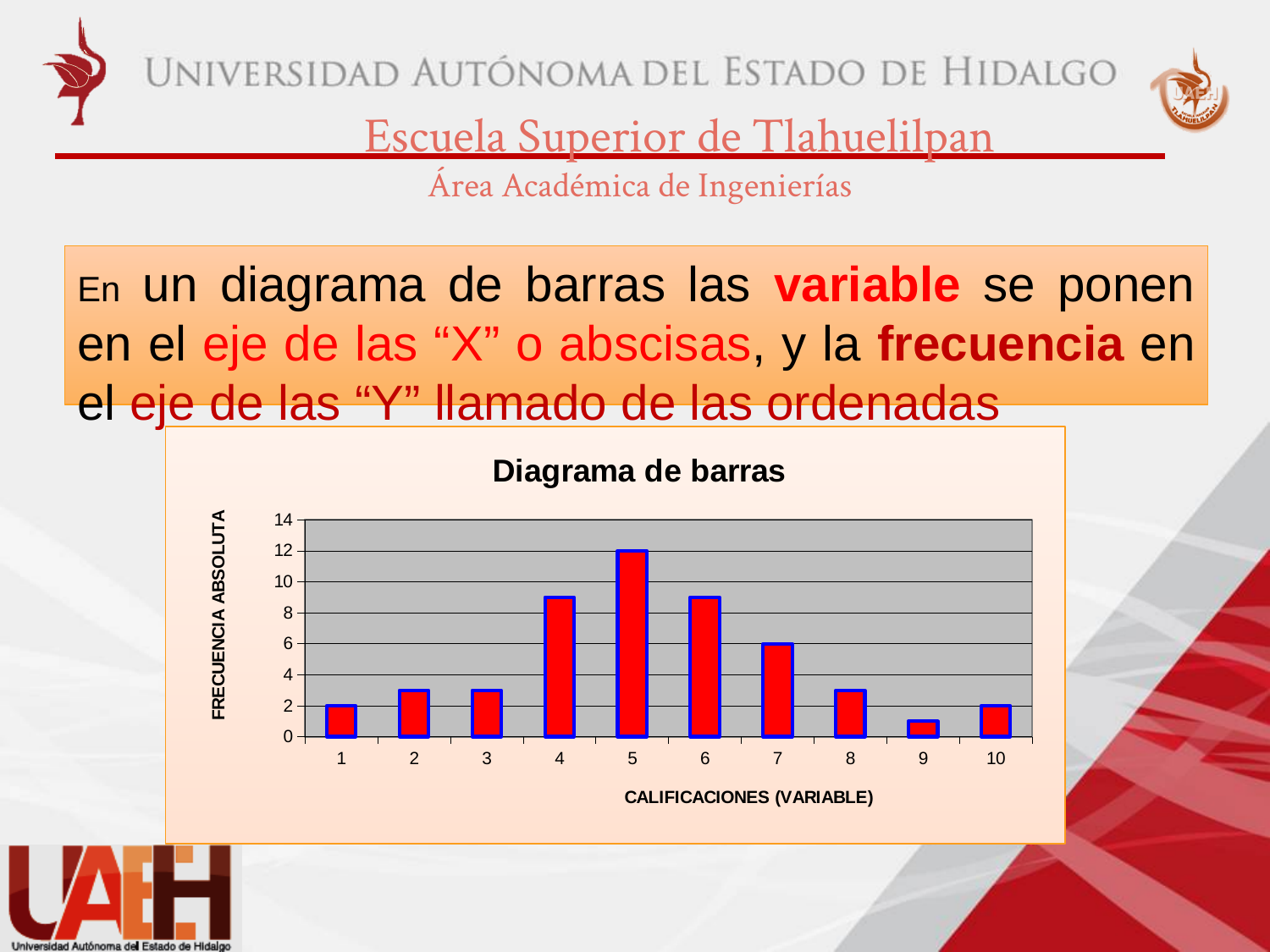

En un diagrama de barras las variable se ponen en el eje de las “X” o abscisas, y la frecuencia en el eje de las “Y” llamado de las ordenadas

### Chart: Diagrama de barras

| Category | f.i. |
|---|---|